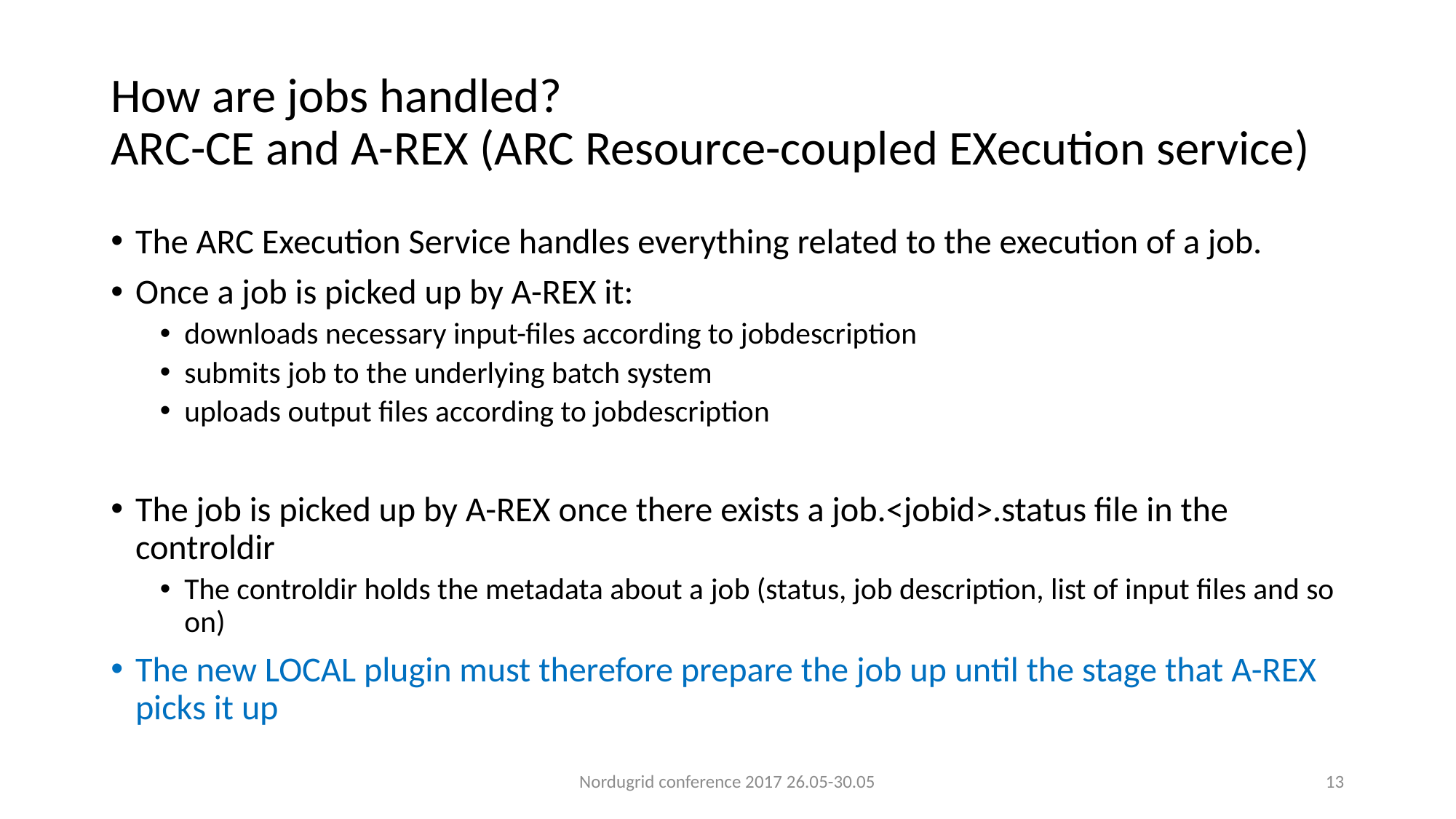

# How are jobs handled? ARC-CE and A-REX (ARC Resource-coupled EXecution service)
The ARC Execution Service handles everything related to the execution of a job.
Once a job is picked up by A-REX it:
downloads necessary input-files according to jobdescription
submits job to the underlying batch system
uploads output files according to jobdescription

The job is picked up by A-REX once there exists a job.<jobid>.status file in the controldir
The controldir holds the metadata about a job (status, job description, list of input files and so on)
The new LOCAL plugin must therefore prepare the job up until the stage that A-REX picks it up

Nordugrid conference 2017 26.05-30.05
13